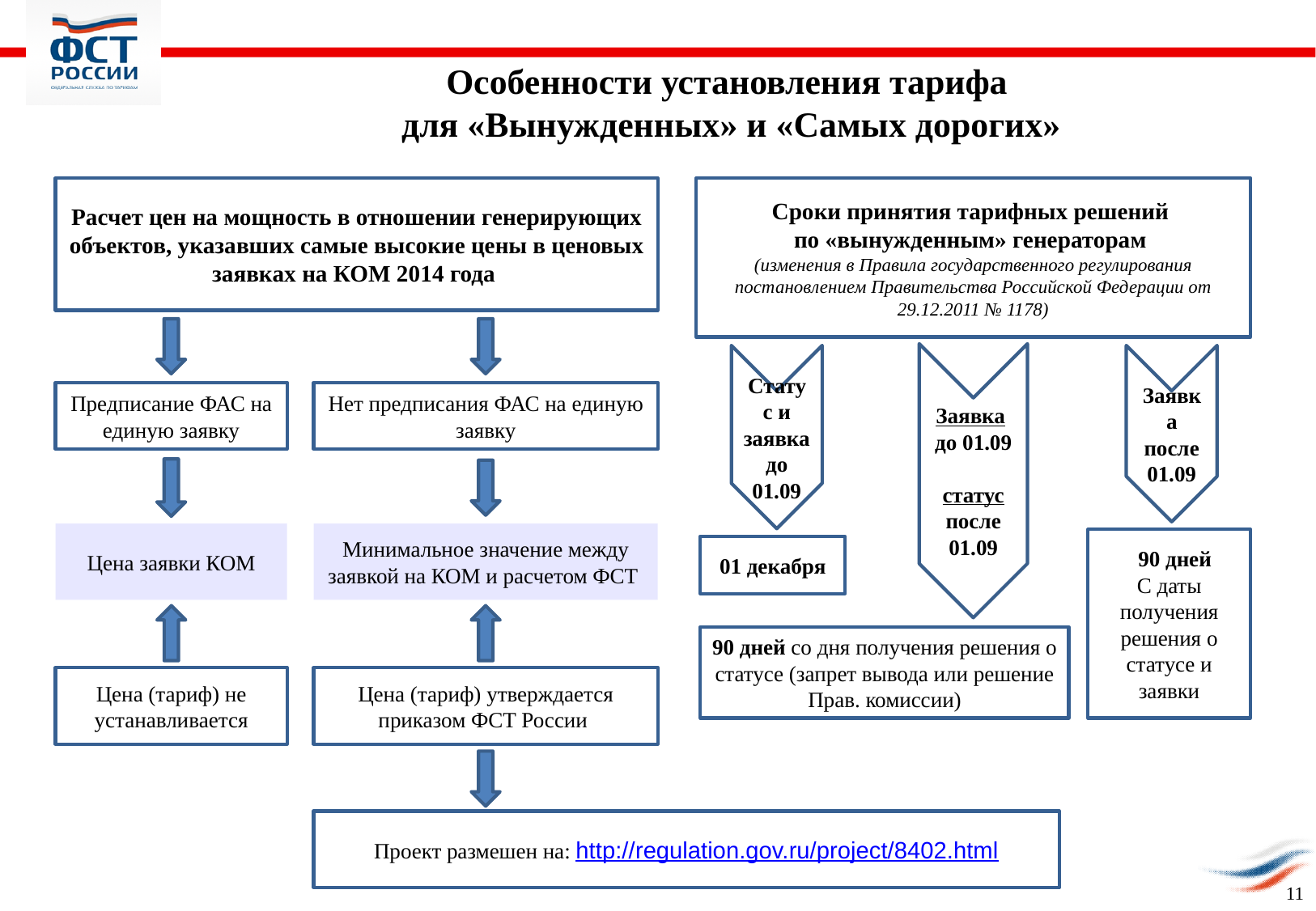

Особенности установления тарифа
для «Вынужденных» и «Самых дорогих»
Расчет цен на мощность в отношении генерирующих объектов, указавших самые высокие цены в ценовых заявках на КОМ 2014 года
Сроки принятия тарифных решений
по «вынужденным» генераторам
(изменения в Правила государственного регулирования постановлением Правительства Российской Федерации от 29.12.2011 № 1178)

Предписание ФАС на единую заявку
Нет предписания ФАС на единую заявку
Заявка
после 01.09
Статус и заявка
до 01.09
Заявка
до 01.09

статус
после
 01.09

Цена заявки КОМ
Минимальное значение между заявкой на КОМ и расчетом ФСТ
  90 дней
С даты получения решения о статусе и заявки
01 декабря

90 дней со дня получения решения о статусе (запрет вывода или решение Прав. комиссии)
Цена (тариф) не устанавливается
Цена (тариф) утверждается приказом ФСТ России

Проект размешен на: http://regulation.gov.ru/project/8402.html
11